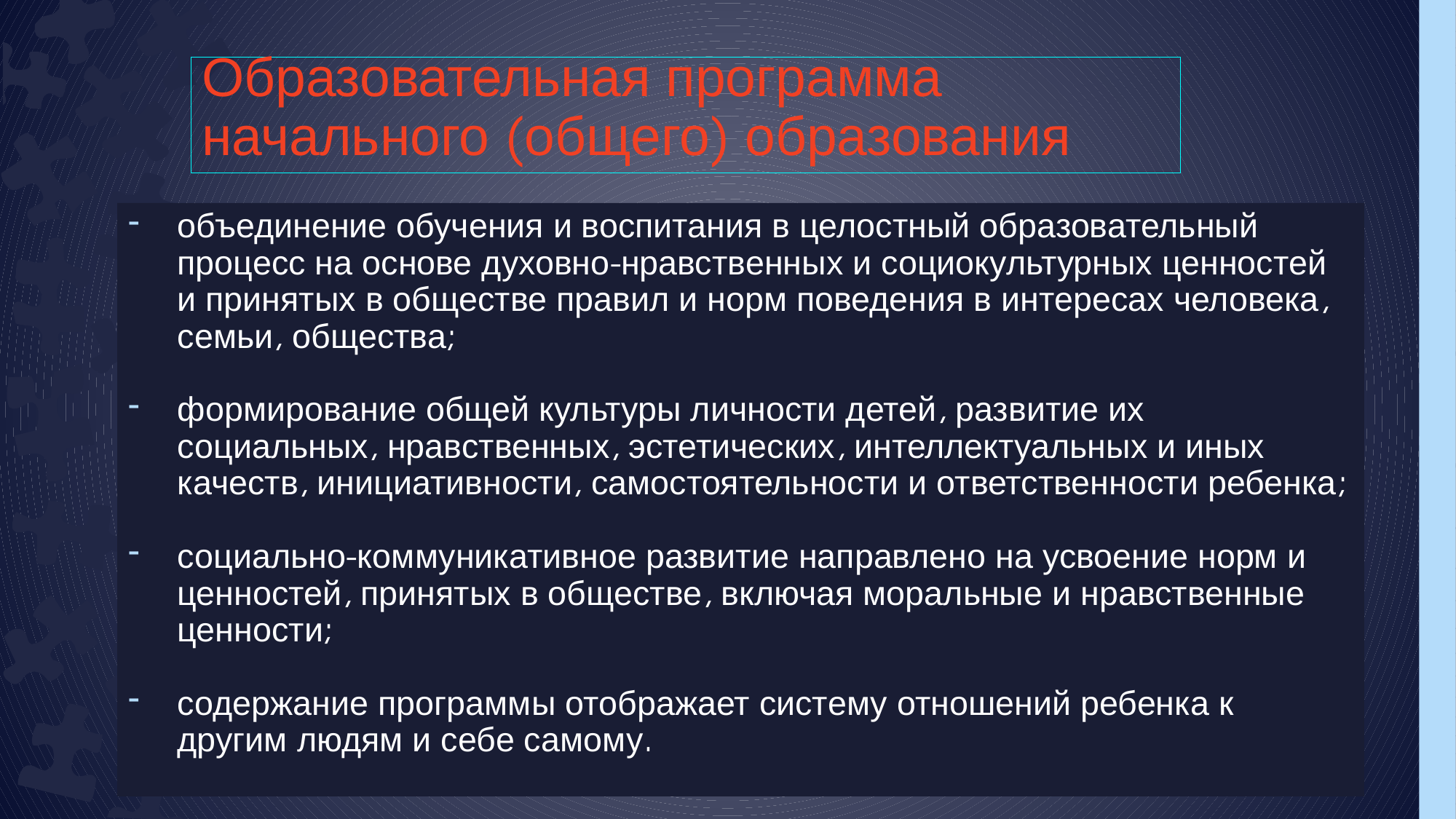

# Образовательная программа  начального (общего) образования
объединение обучения и воспитания в целостный образовательный процесс на основе духовно-нравственных и социокультурных ценностей и принятых в обществе правил и норм поведения в интересах человека, семьи, общества;

формирование общей культуры личности детей, развитие их социальных, нравственных, эстетических, интеллектуальных и иных качеств, инициативности, самостоятельности и ответственности ребенка;

социально-коммуникативное развитие направлено на усвоение норм и ценностей, принятых в обществе, включая моральные и нравственные ценности;

содержание программы отображает систему отношений ребенка к другим людям и себе самому.